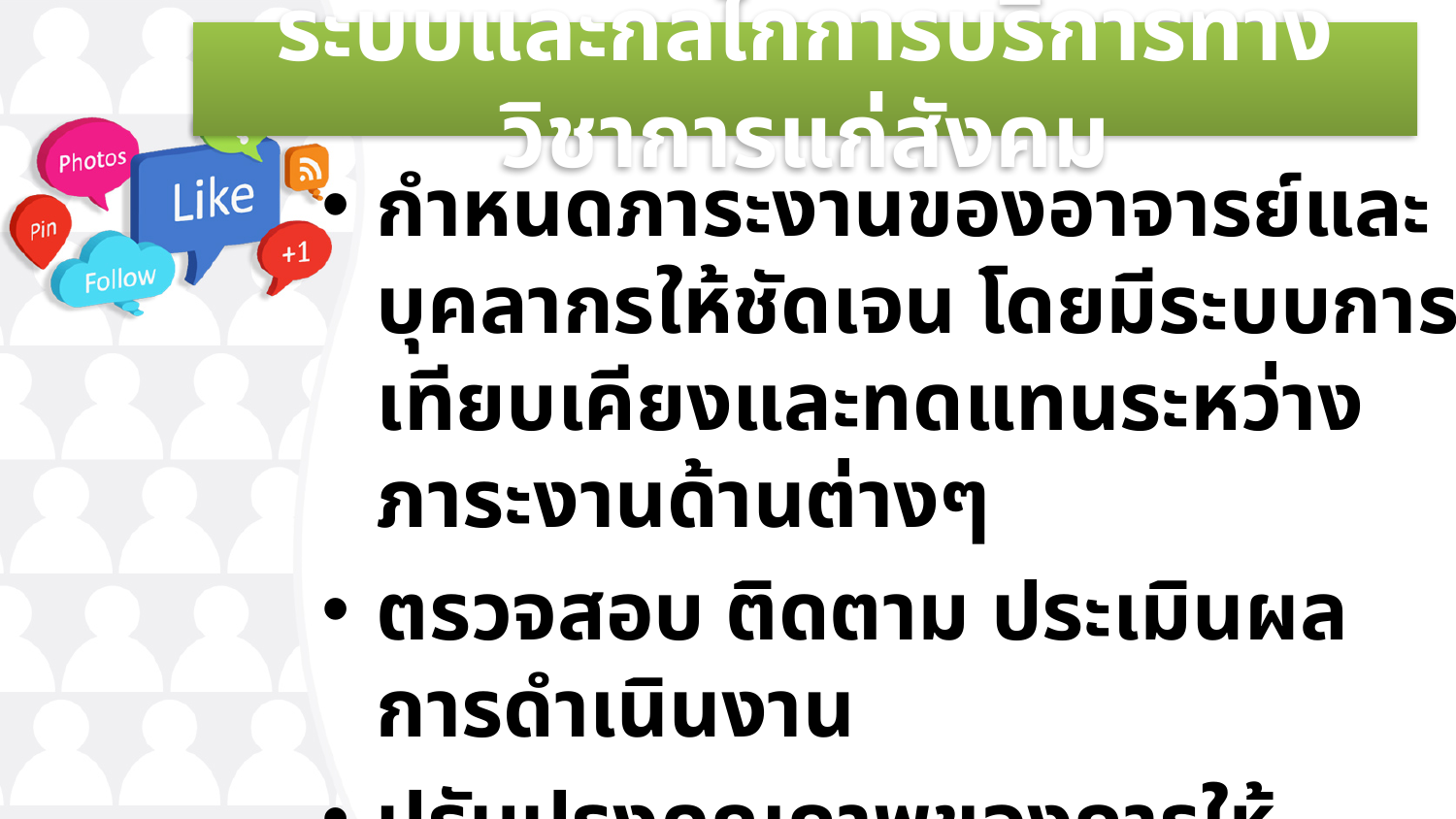

# ระบบและกลไกการบริการทางวิชาการแก่สังคม
กำหนดภาระงานของอาจารย์และบุคลากรให้ชัดเจน โดยมีระบบการเทียบเคียงและทดแทนระหว่างภาระงานด้านต่างๆ
ตรวจสอบ ติดตาม ประเมินผลการดำเนินงาน
ปรับปรุงคุณภาพของการให้บริการอย่างสมํ่าเสมอ เพื่อบรรลุตามเป้าหมายที่กำหนดไว้